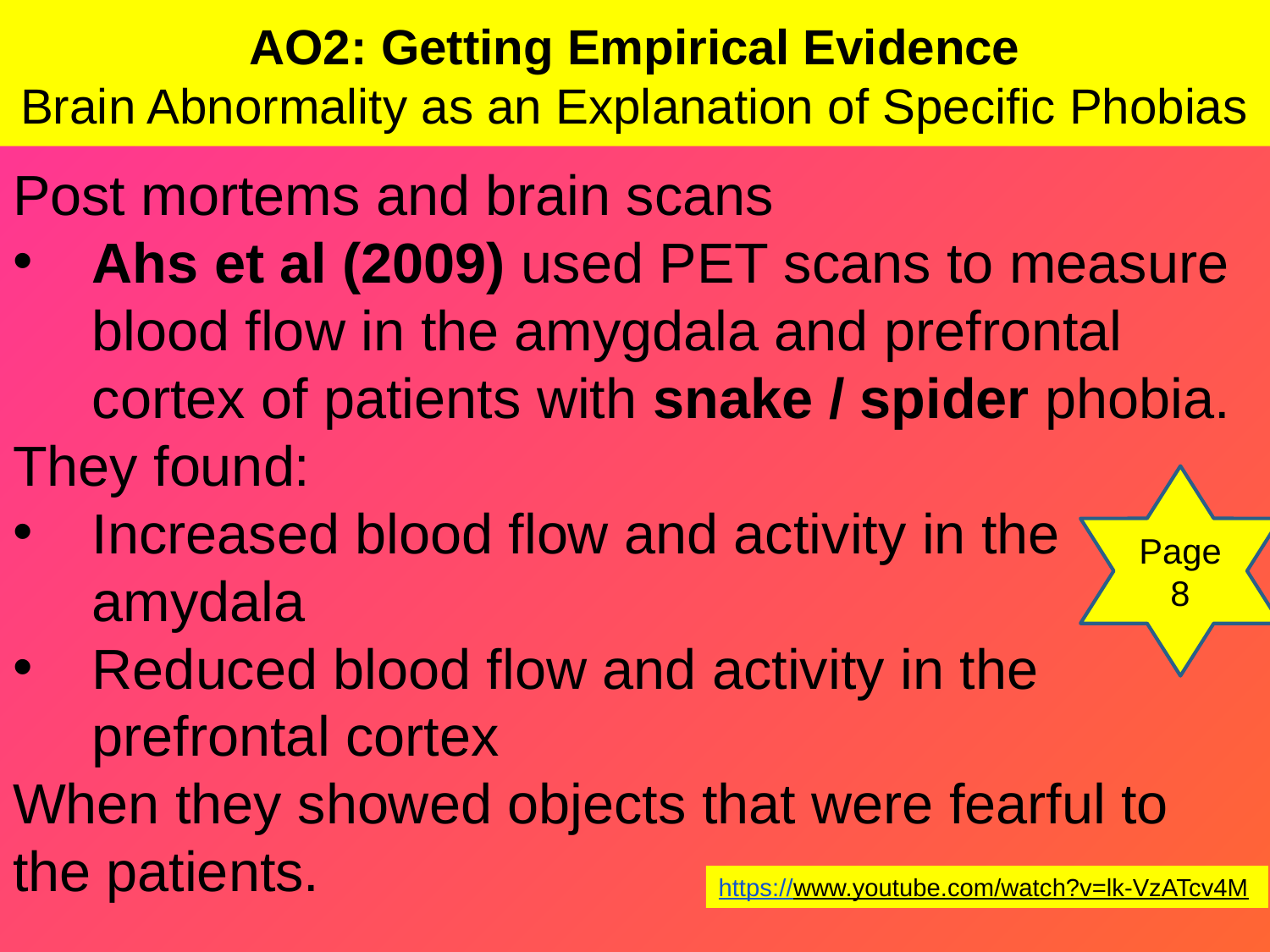

# AO2: Getting Empirical Evidence Brain Abnormality as an Explanation of Specific Phobias
Post mortems and brain scans
Ahs et al (2009) used PET scans to measure blood flow in the amygdala and prefrontal cortex of patients with snake / spider phobia.
They found:
Increased blood flow and activity in the amydala
Reduced blood flow and activity in the prefrontal cortex
When they showed objects that were fearful to the patients.
Page 8
https://www.youtube.com/watch?v=lk-VzATcv4M